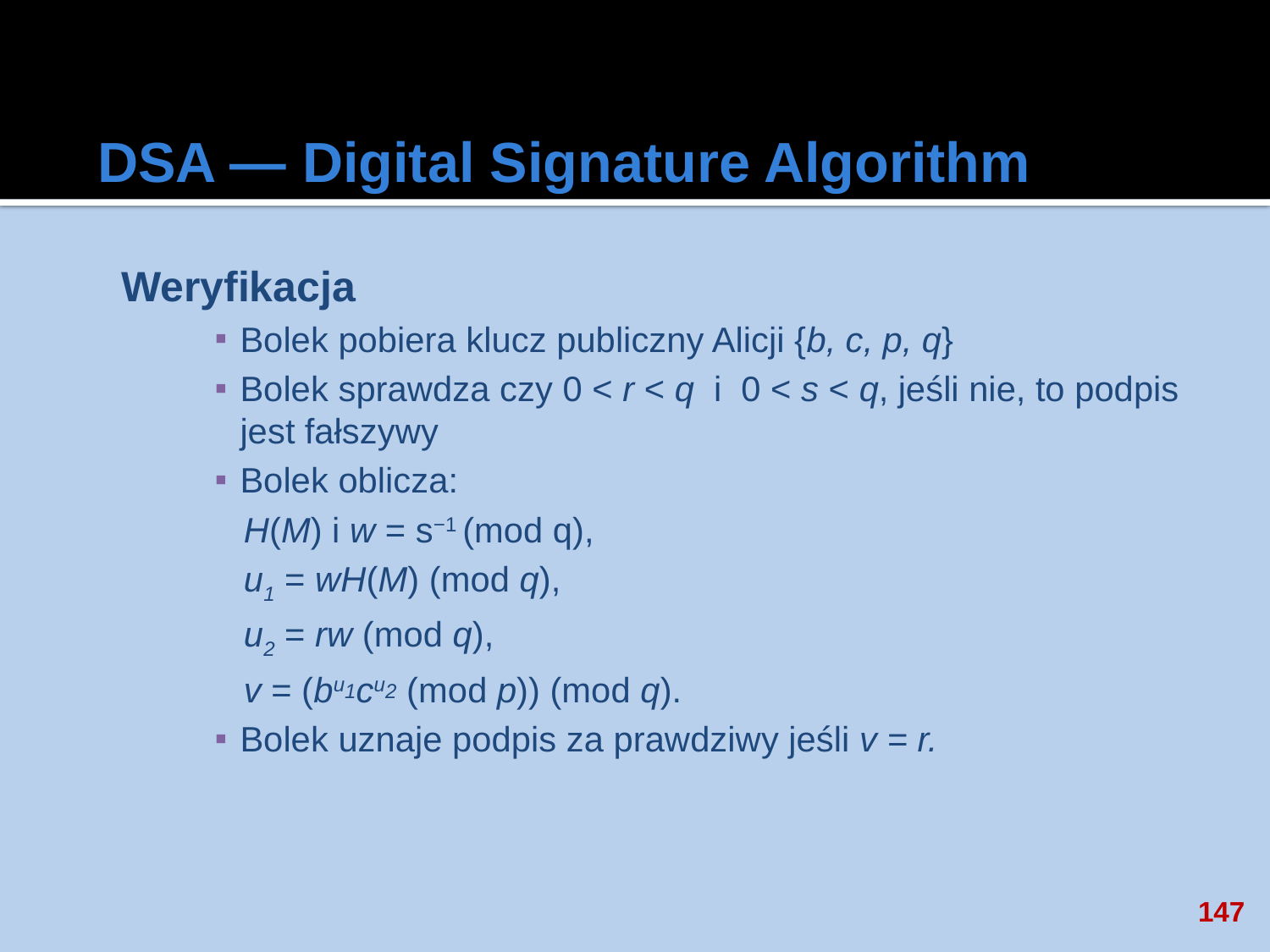

# DSA — Digital Signature Algorithm
Weryfikacja
Bolek pobiera klucz publiczny Alicji {b, c, p, q}
Bolek sprawdza czy 0 < r < q  i  0 < s < q, jeśli nie, to podpis jest fałszywy
Bolek oblicza:
H(M) i w = s−1 (mod q),
u1 = wH(M) (mod q),
u2 = rw (mod q),
v = (bu1cu2 (mod p)) (mod q).
Bolek uznaje podpis za prawdziwy jeśli v = r.